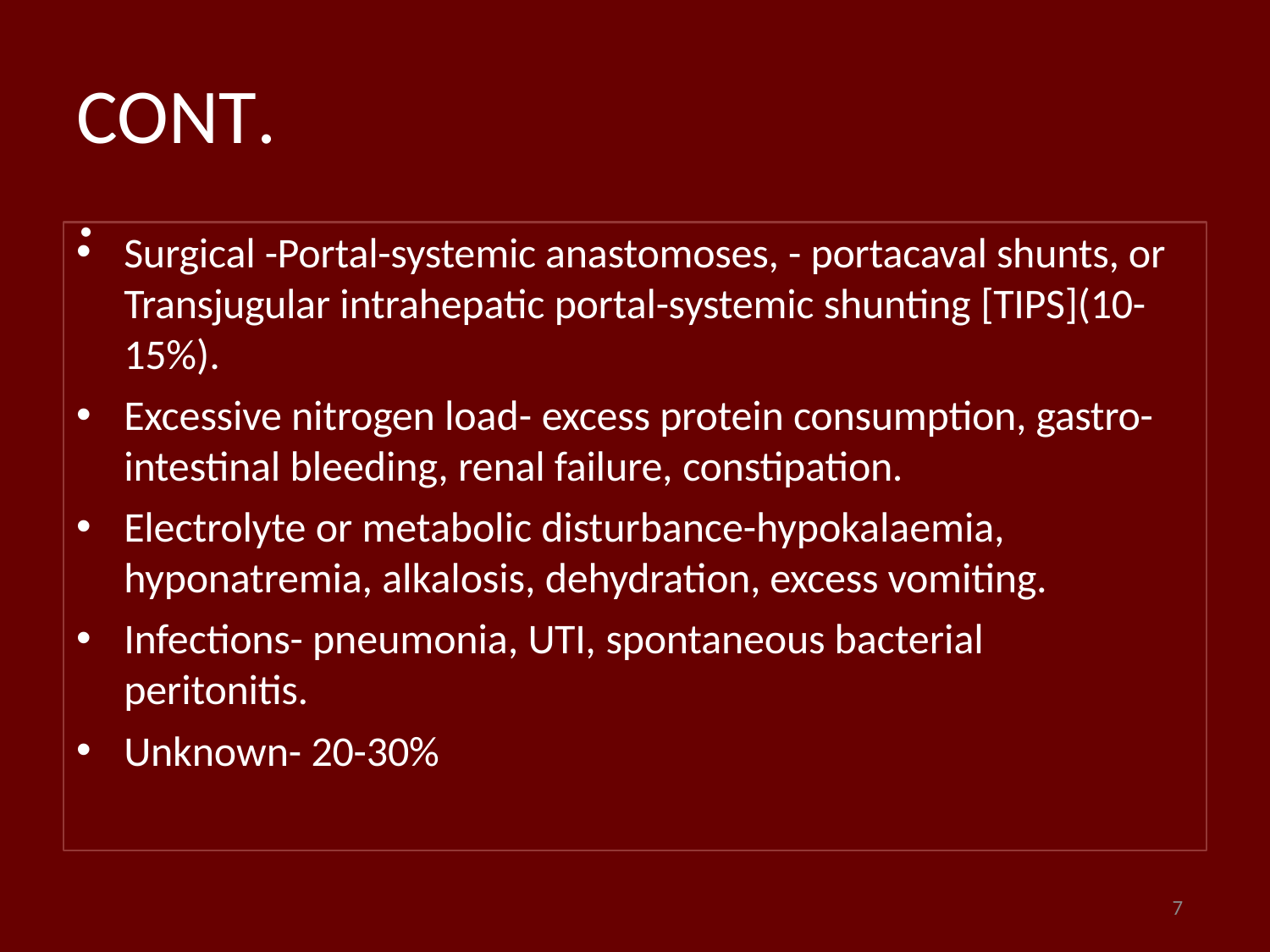

# CONT..

Surgical -Portal-systemic anastomoses, - portacaval shunts, or  Transjugular intrahepatic portal-systemic shunting [TIPS](10-  15%).
Excessive nitrogen load- excess protein consumption, gastro-  intestinal bleeding, renal failure, constipation.
Electrolyte or metabolic disturbance-hypokalaemia,
hyponatremia, alkalosis, dehydration, excess vomiting.
Infections- pneumonia, UTI, spontaneous bacterial peritonitis.
Unknown- 20-30%
7